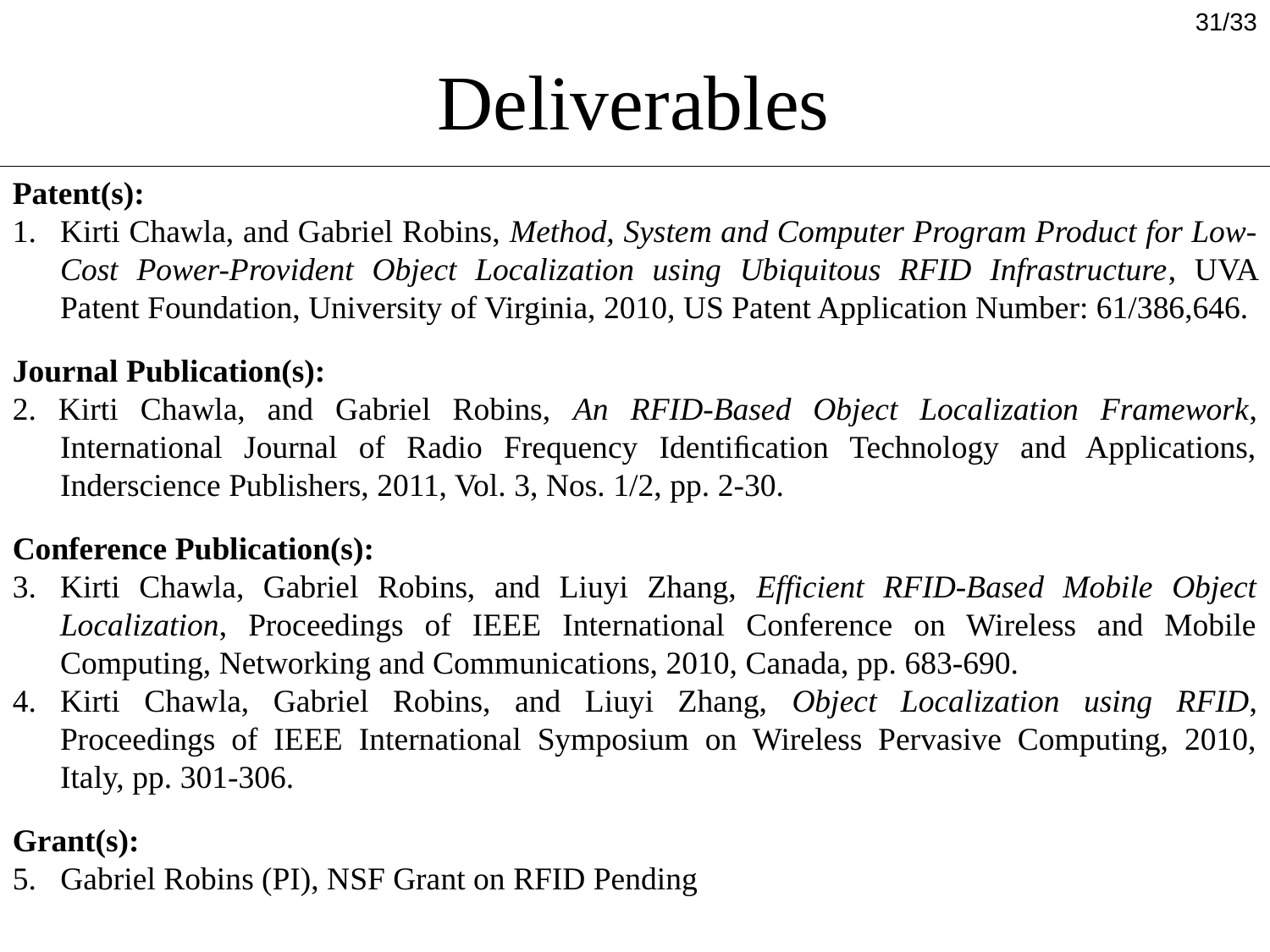

31/33
# Deliverables
Patent(s):
Kirti Chawla, and Gabriel Robins, Method, System and Computer Program Product for Low-Cost Power-Provident Object Localization using Ubiquitous RFID Infrastructure, UVA Patent Foundation, University of Virginia, 2010, US Patent Application Number: 61/386,646.

Journal Publication(s):
2. Kirti Chawla, and Gabriel Robins, An RFID-Based Object Localization Framework, International Journal of Radio Frequency Identiﬁcation Technology and Applications, Inderscience Publishers, 2011, Vol. 3, Nos. 1/2, pp. 2-30.

Conference Publication(s):
Kirti Chawla, Gabriel Robins, and Liuyi Zhang, Efficient RFID-Based Mobile Object Localization, Proceedings of IEEE International Conference on Wireless and Mobile Computing, Networking and Communications, 2010, Canada, pp. 683-690.
Kirti Chawla, Gabriel Robins, and Liuyi Zhang, Object Localization using RFID, Proceedings of IEEE International Symposium on Wireless Pervasive Computing, 2010, Italy, pp. 301-306.

Grant(s):
5.   Gabriel Robins (PI), NSF Grant on RFID Pending